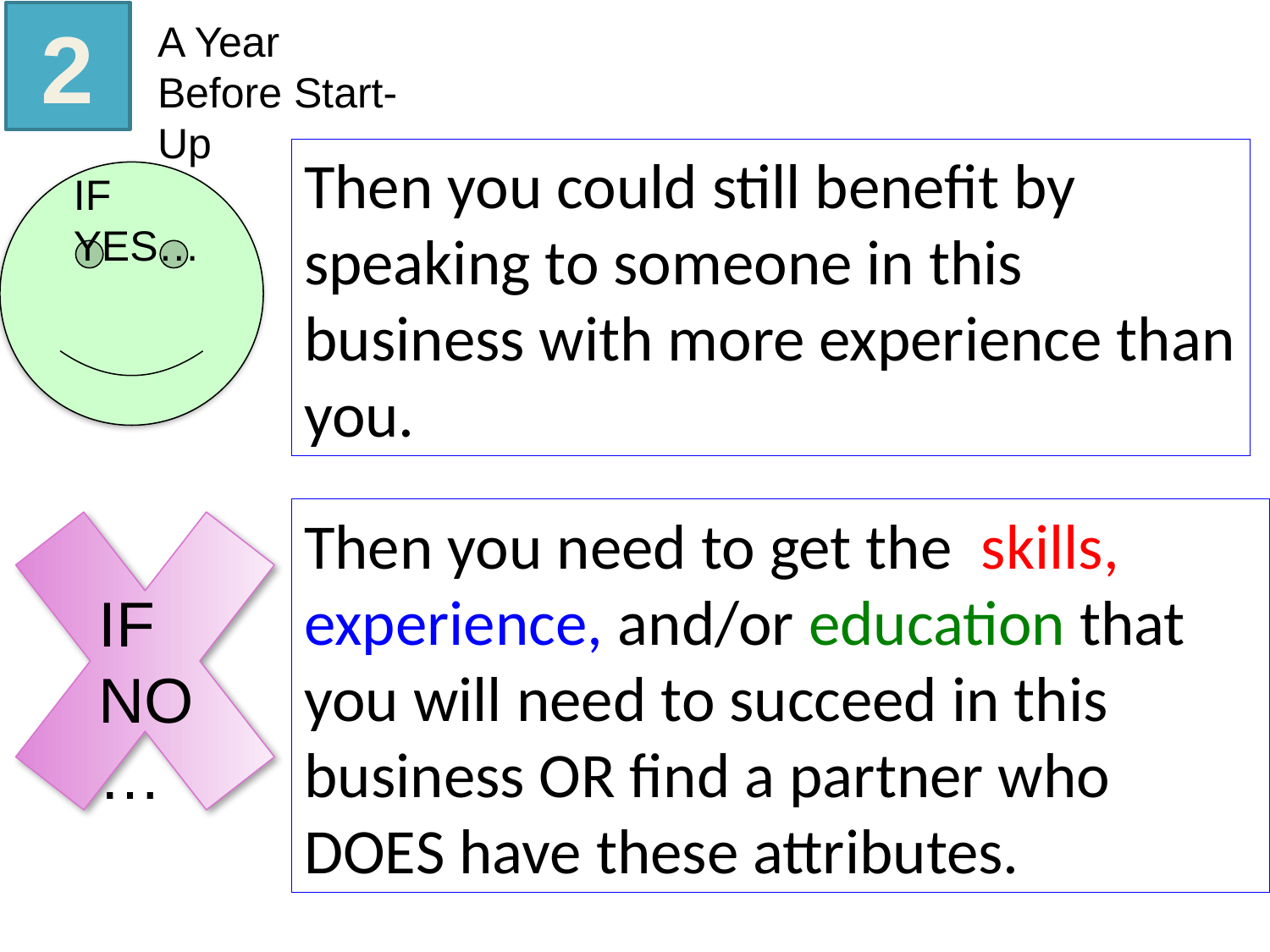

2
A Year Before Start-Up

Then you could still benefit by speaking to someone in this business with more experience than you.

IF YES…

IF
NO…
Then you need to get the  skills, experience, and/or education that you will need to succeed in this business OR find a partner who DOES have these attributes.